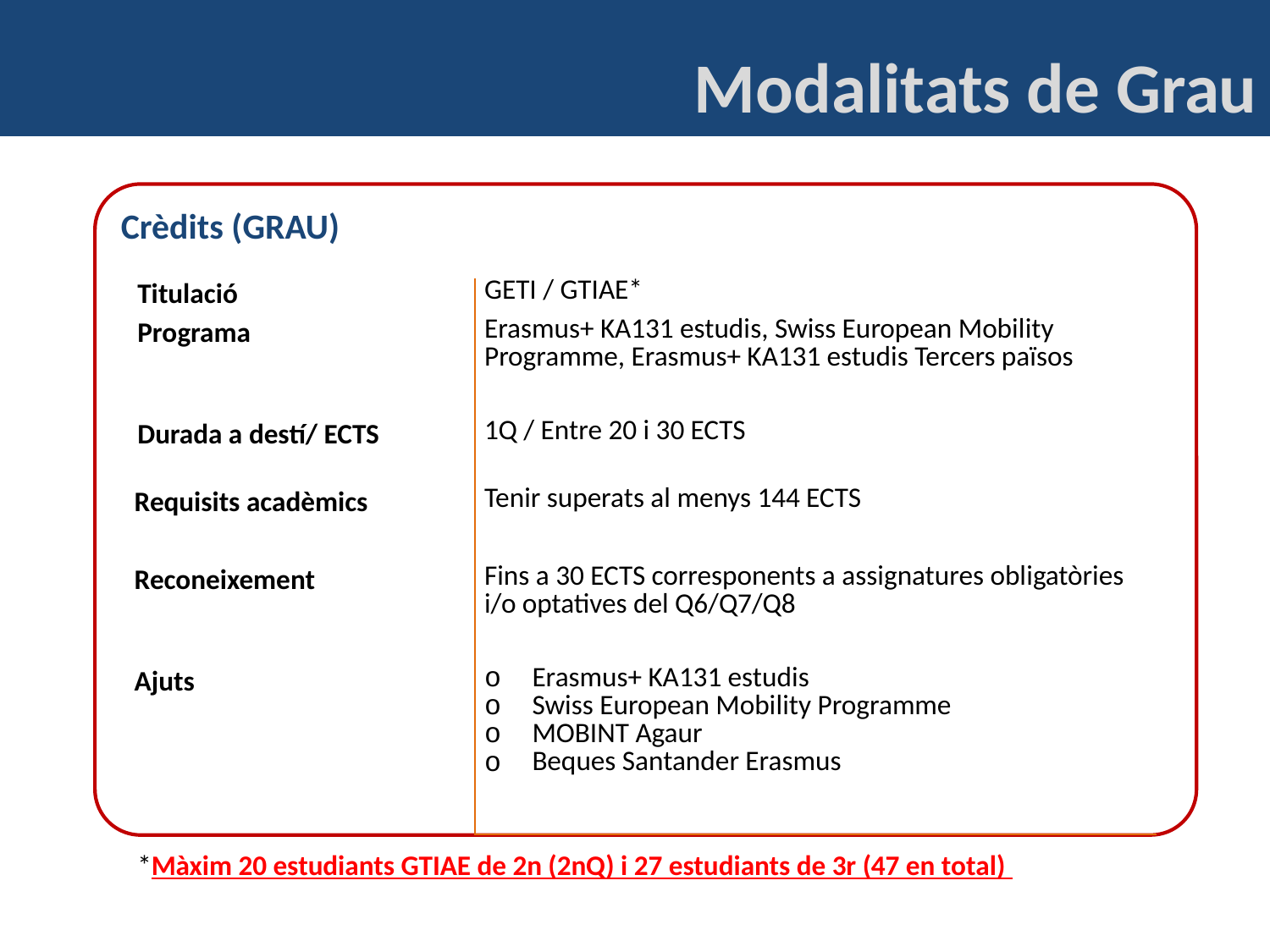

Modalitats de Grau

Crèdits (GRAU)
|  |  |
| --- | --- |
| Titulació | GETI / GTIAE\* |
| Programa | Erasmus+ KA131 estudis, Swiss European Mobility Programme, Erasmus+ KA131 estudis Tercers països |
| Durada a destí/ ECTS | 1Q / Entre 20 i 30 ECTS |
| Requisits acadèmics | Tenir superats al menys 144 ECTS |
| Reconeixement | Fins a 30 ECTS corresponents a assignatures obligatòries i/o optatives del Q6/Q7/Q8 |
| Ajuts | Erasmus+ KA131 estudis Swiss European Mobility Programme MOBINT Agaur Beques Santander Erasmus |
|  |
| --- |
|  |
|  |
|  |
|  |
|  |
*Màxim 20 estudiants GTIAE de 2n (2nQ) i 27 estudiants de 3r (47 en total)